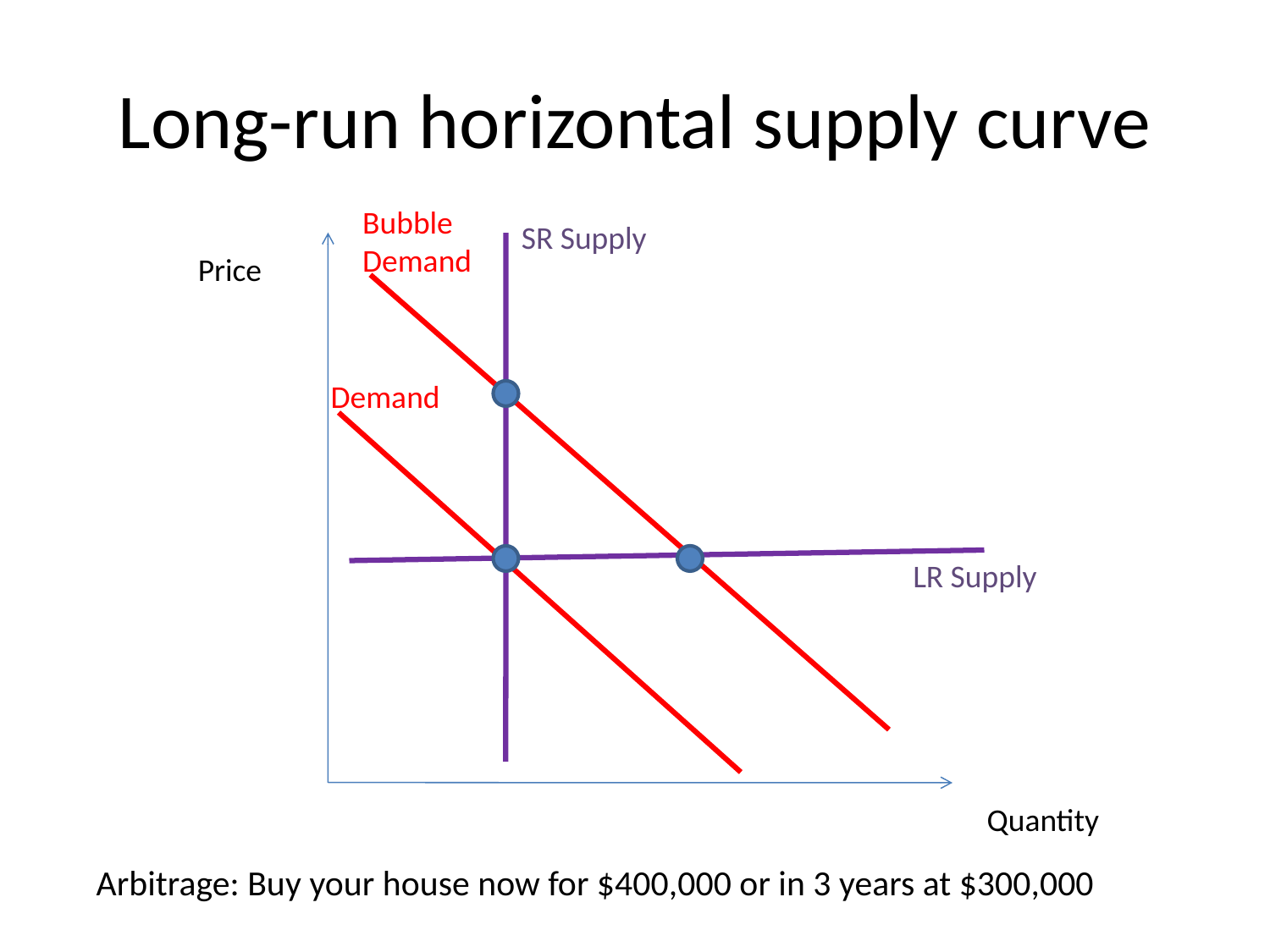

# Long-run horizontal supply curve
Bubble
Demand
SR Supply
Price
Demand

LR Supply
Quantity
Arbitrage: Buy your house now for $400,000 or in 3 years at $300,000